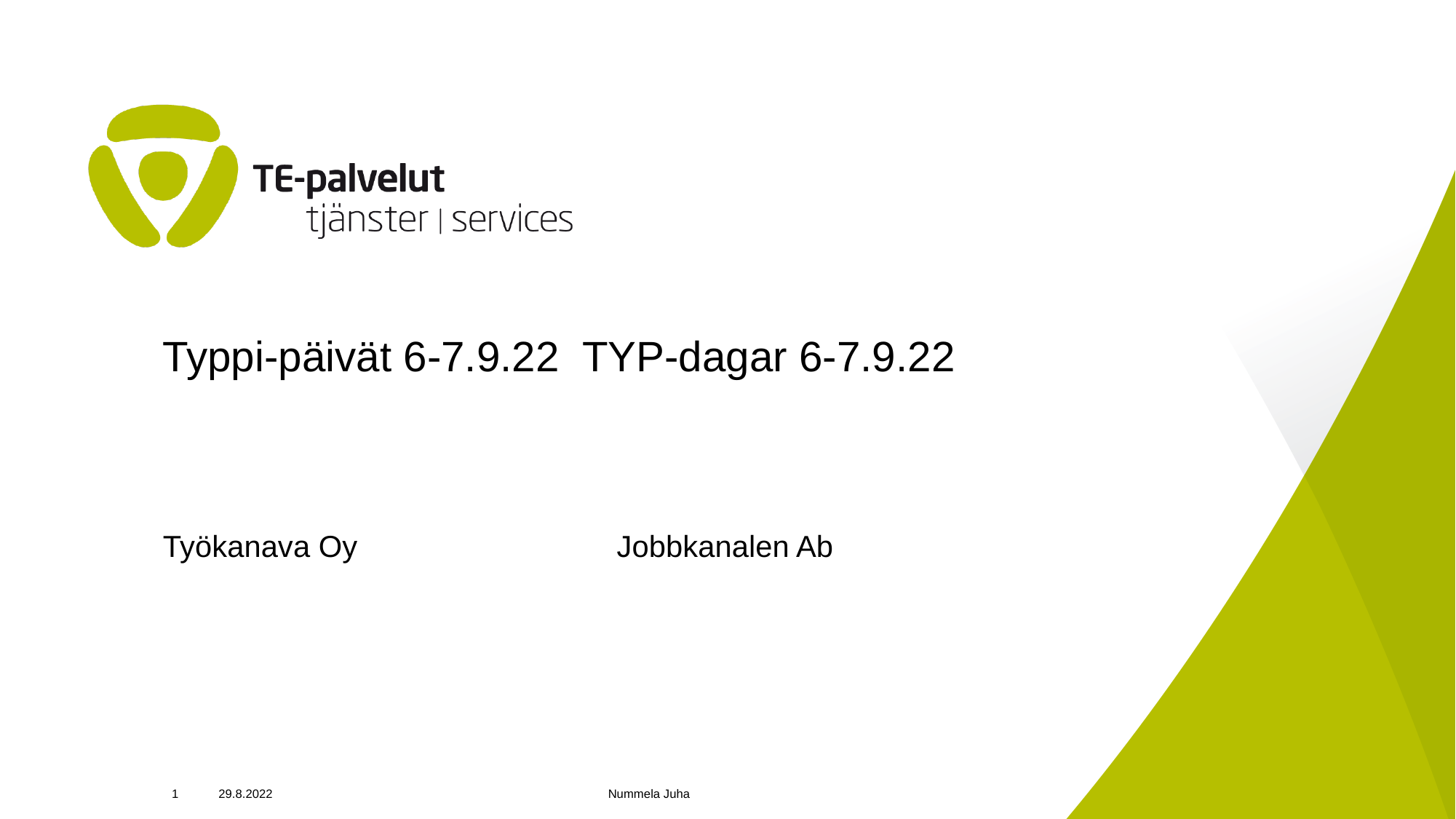

# Typpi-päivät 6-7.9.22  TYP-dagar 6-7.9.22
Työkanava Oy                               Jobbkanalen Ab

1
29.8.2022
Nummela Juha